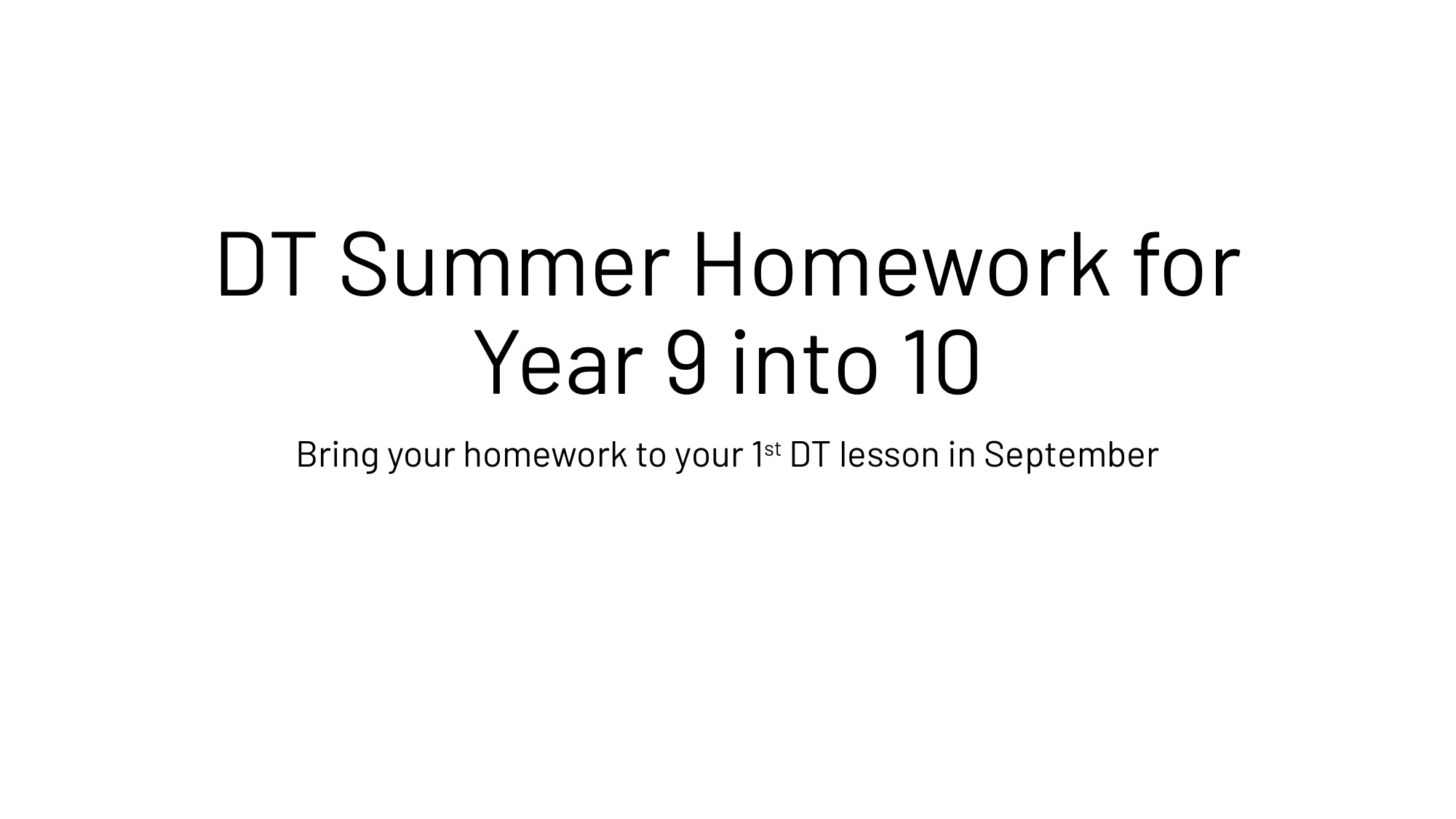

# DT Summer Homework for Year 9 into 10
Bring your homework to your 1st DT lesson in September